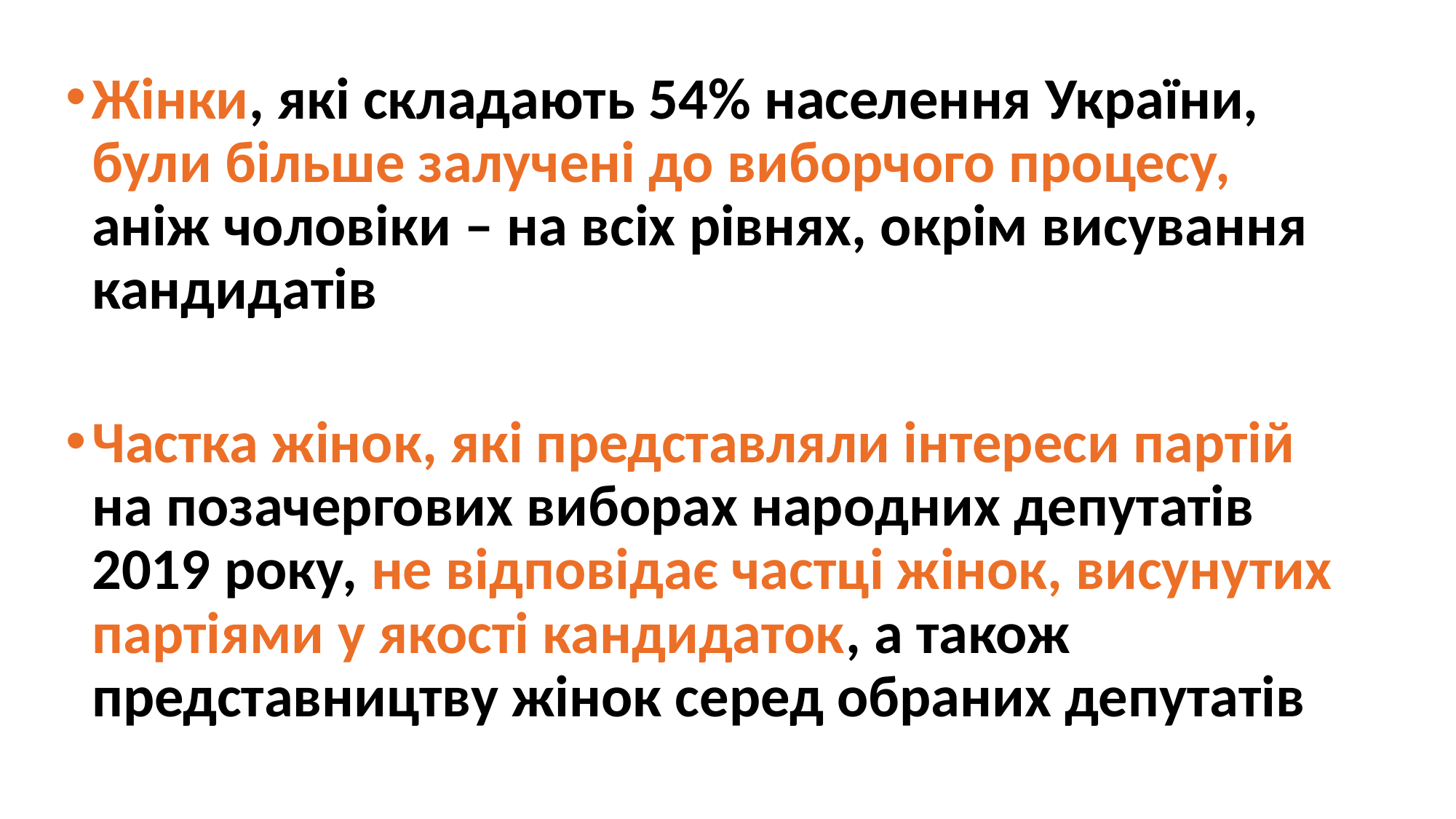

Жінки, які складають 54% населення України, були більше залучені до виборчого процесу, аніж чоловіки – на всіх рівнях, окрім висування кандидатів

Частка жінок, які представляли інтереси партій  на позачергових виборах народних депутатів 2019 року, не відповідає частці жінок, висунутих партіями у якості кандидаток, а також представництву жінок серед обраних депутатів